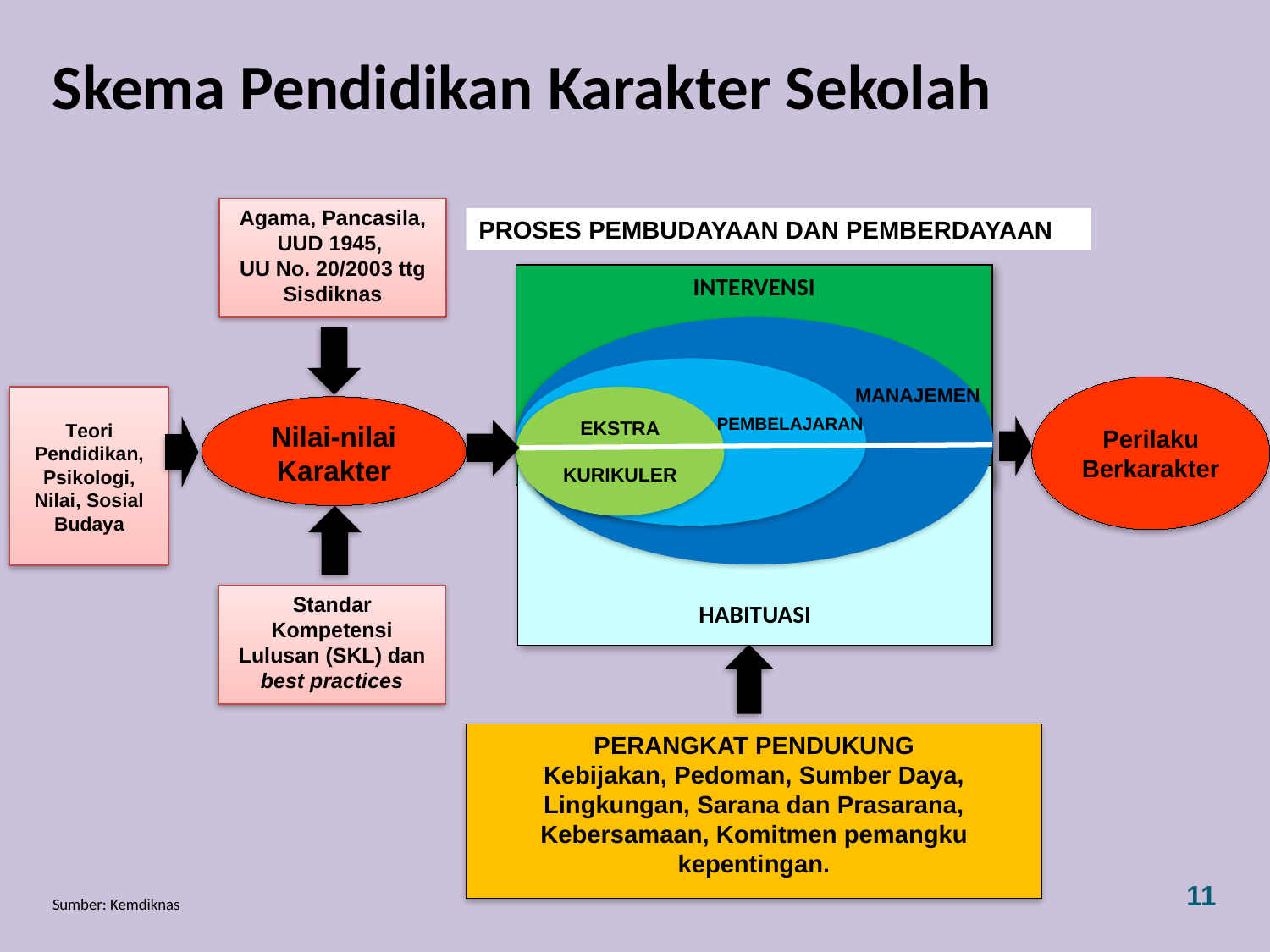

Skema Pendidikan Karakter Sekolah
Agama, Pancasila, UUD 1945,
UU No. 20/2003 ttg Sisdiknas
PROSES PEMBUDAYAAN DAN PEMBERDAYAAN
INTERVENSI

MANAJEMEN
Perilaku Berkarakter

Teori Pendidikan, Psikologi, Nilai, Sosial Budaya

Nilai-nilai Karakter

HABITUASI

Standar Kompetensi Lulusan (SKL) dan best practices

PERANGKAT PENDUKUNG
Kebijakan, Pedoman, Sumber Daya,
Lingkungan, Sarana dan Prasarana, Kebersamaan, Komitmen pemangku kepentingan.

PEMBELAJARAN
EKSTRA

KURIKULER

11
Sumber: Kemdiknas